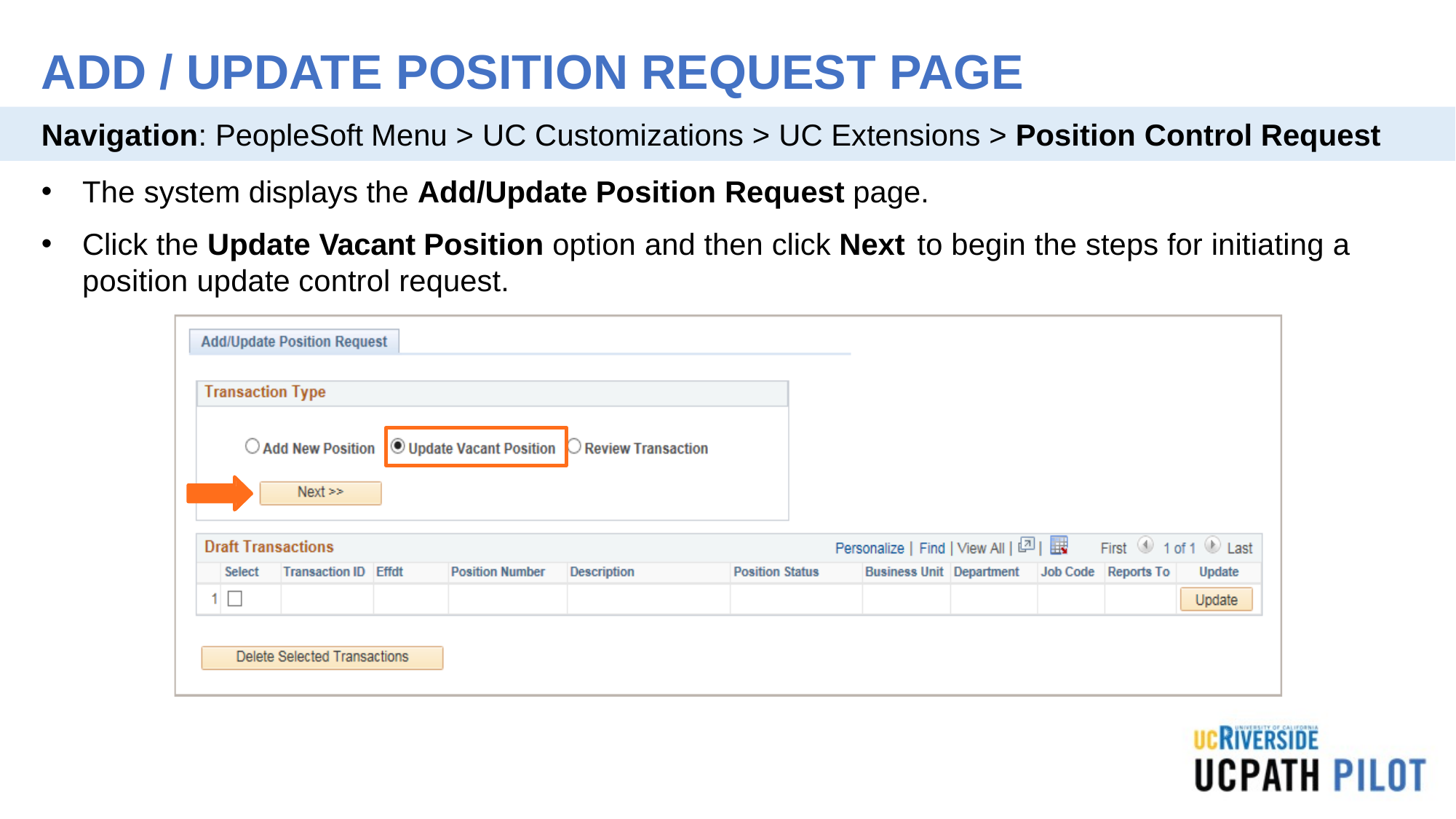

# ADD / UPDATE POSITION REQUEST PAGE

Navigation: PeopleSoft Menu > UC Customizations > UC Extensions > Position Control Request
The system displays the Add/Update Position Request page.
Click the Update Vacant Position option and then click Next  to begin the steps for initiating a position update control request.